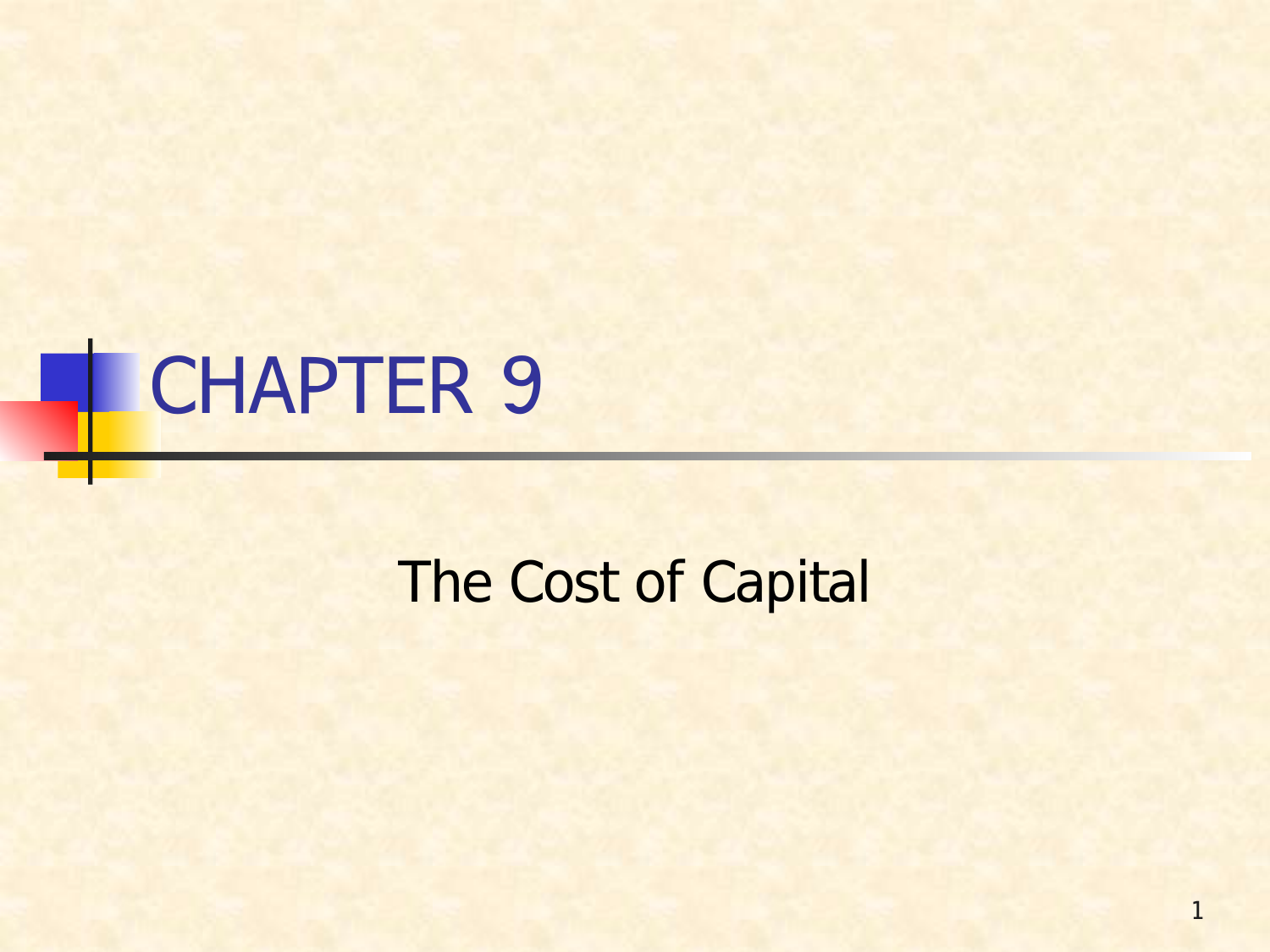

# CHAPTER 9
The Cost of Capital
1